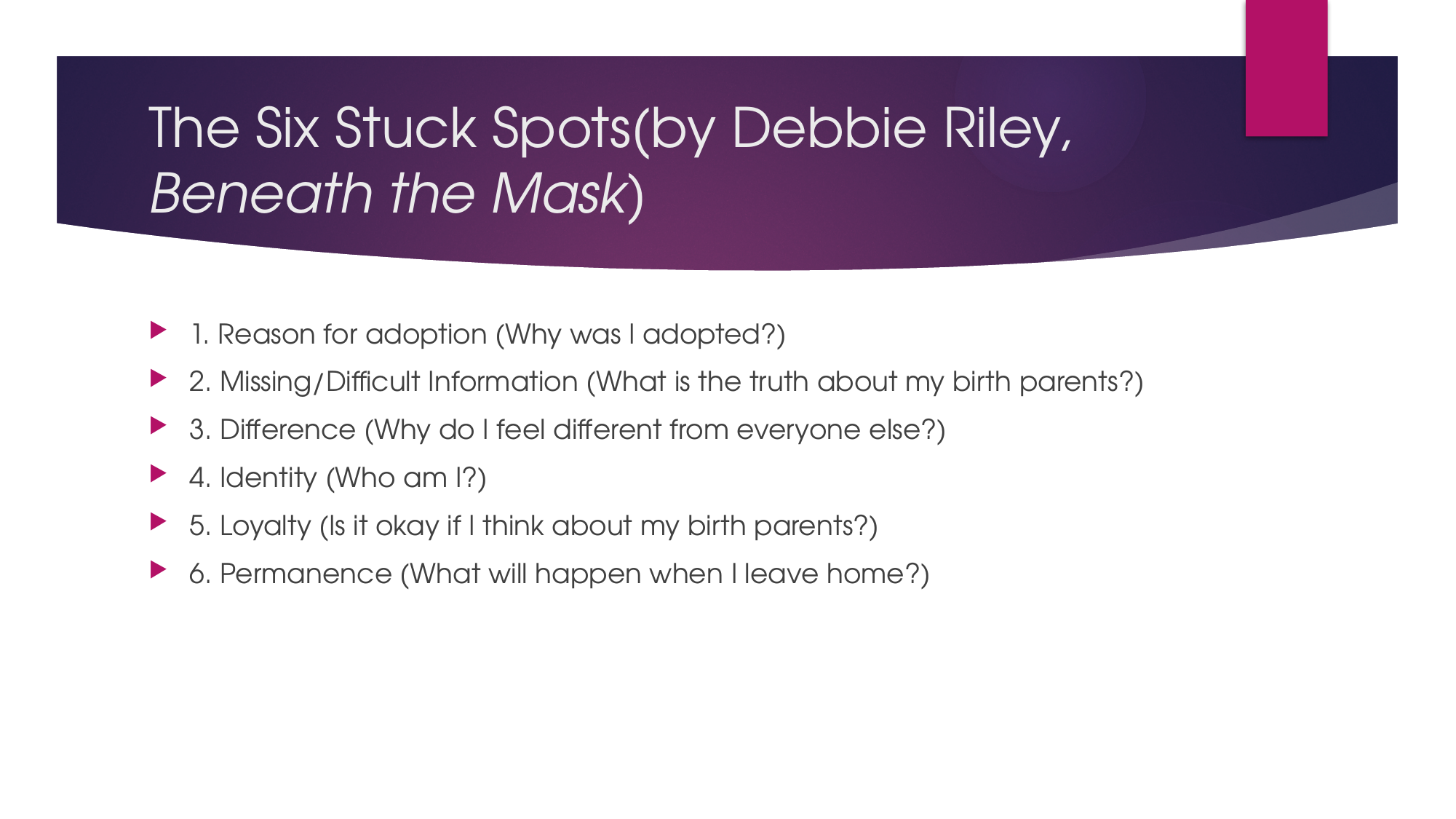

# The Six Stuck Spots(by Debbie Riley, Beneath the Mask)
1. Reason for adoption (Why was I adopted?)
2. Missing/Difficult Information (What is the truth about my birth parents?)
3. Difference (Why do I feel different from everyone else?)
4. Identity (Who am I?)
5. Loyalty (Is it okay if I think about my birth parents?)
6. Permanence (What will happen when I leave home?)